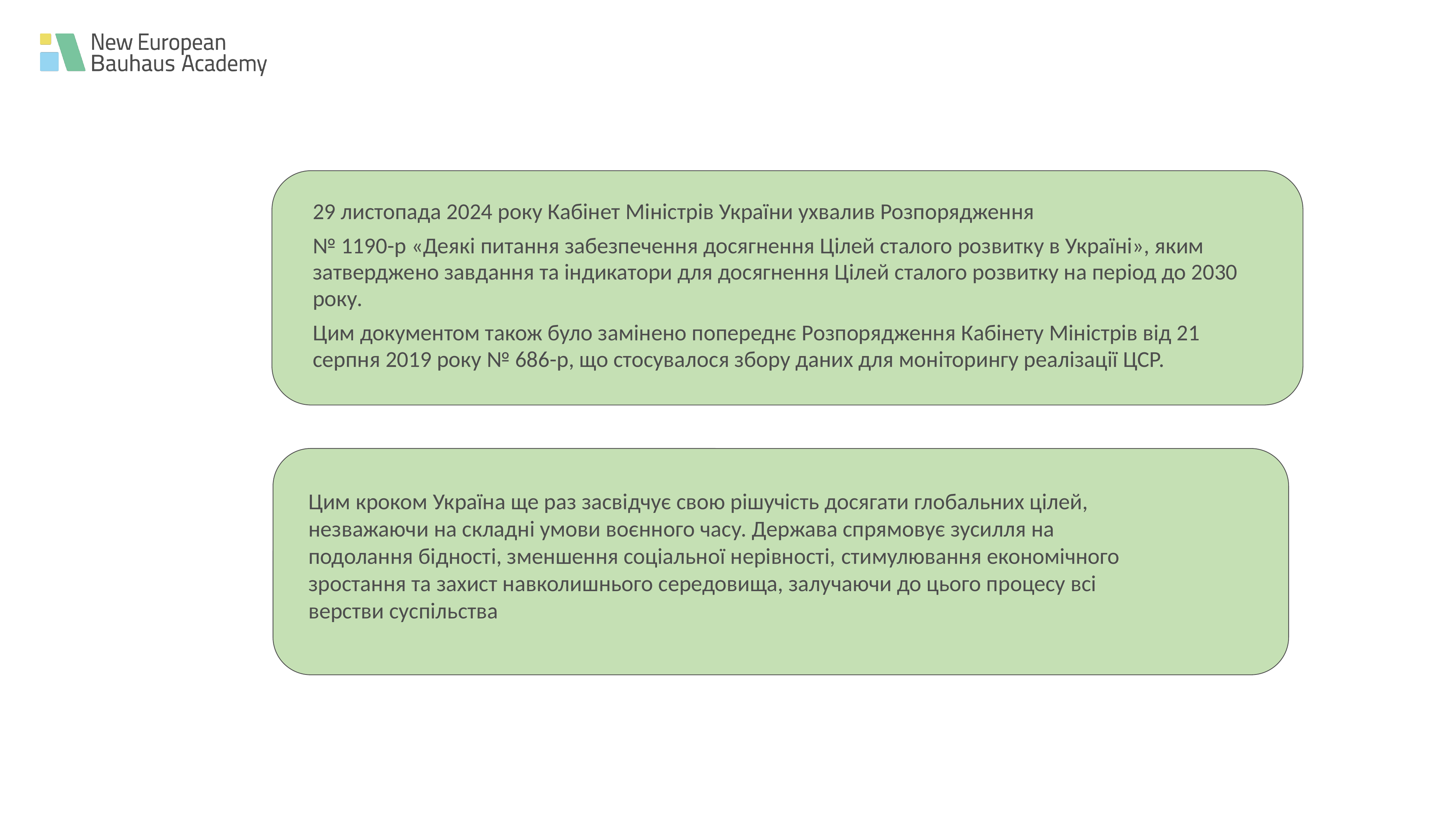

# 29 листопада 2024 року Кабінет Міністрів України ухвалив Розпорядження
№ 1190-р «Деякі питання забезпечення досягнення Цілей сталого розвитку в Україні», яким затверджено завдання та індикатори для досягнення Цілей сталого розвитку на період до 2030 року.
Цим документом також було замінено попереднє Розпорядження Кабінету Міністрів від 21 серпня 2019 року № 686-р, що стосувалося збору даних для моніторингу реалізації ЦСР.

Цим кроком Україна ще раз засвідчує свою рішучість досягати глобальних цілей, незважаючи на складні умови воєнного часу. Держава спрямовує зусилля на подолання бідності, зменшення соціальної нерівності, стимулювання економічного зростання та захист навколишнього середовища, залучаючи до цього процесу всі верстви суспільства